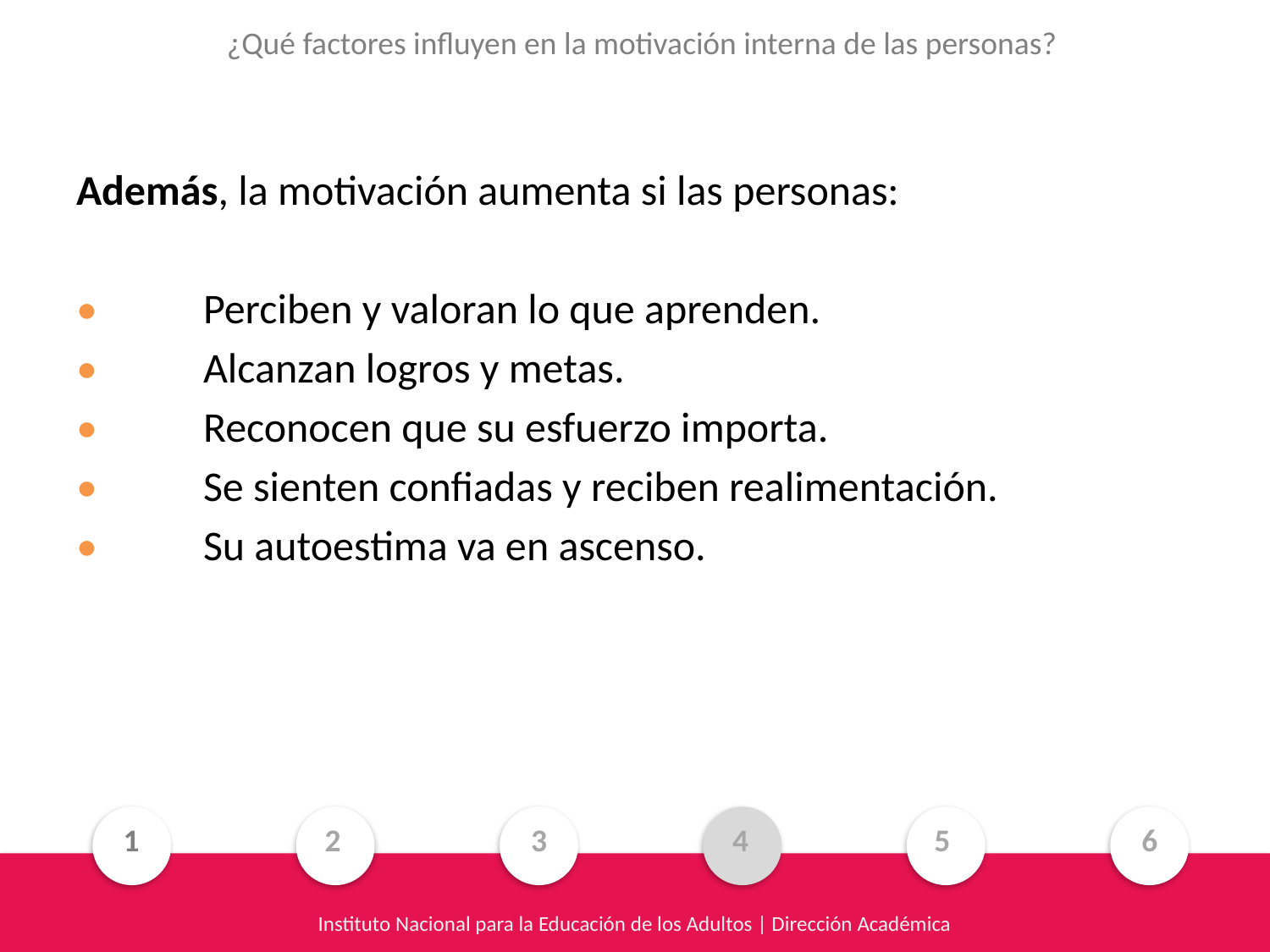

¿Qué factores influyen en la motivación interna de las personas?
Además, la motivación aumenta si las personas:

•	Perciben y valoran lo que aprenden.
•	Alcanzan logros y metas.
•	Reconocen que su esfuerzo importa.
•	Se sienten confiadas y reciben realimentación.
•	Su autoestima va en ascenso.

1
2
3
4
5
6

Instituto Nacional para la Educación de los Adultos | Dirección Académica